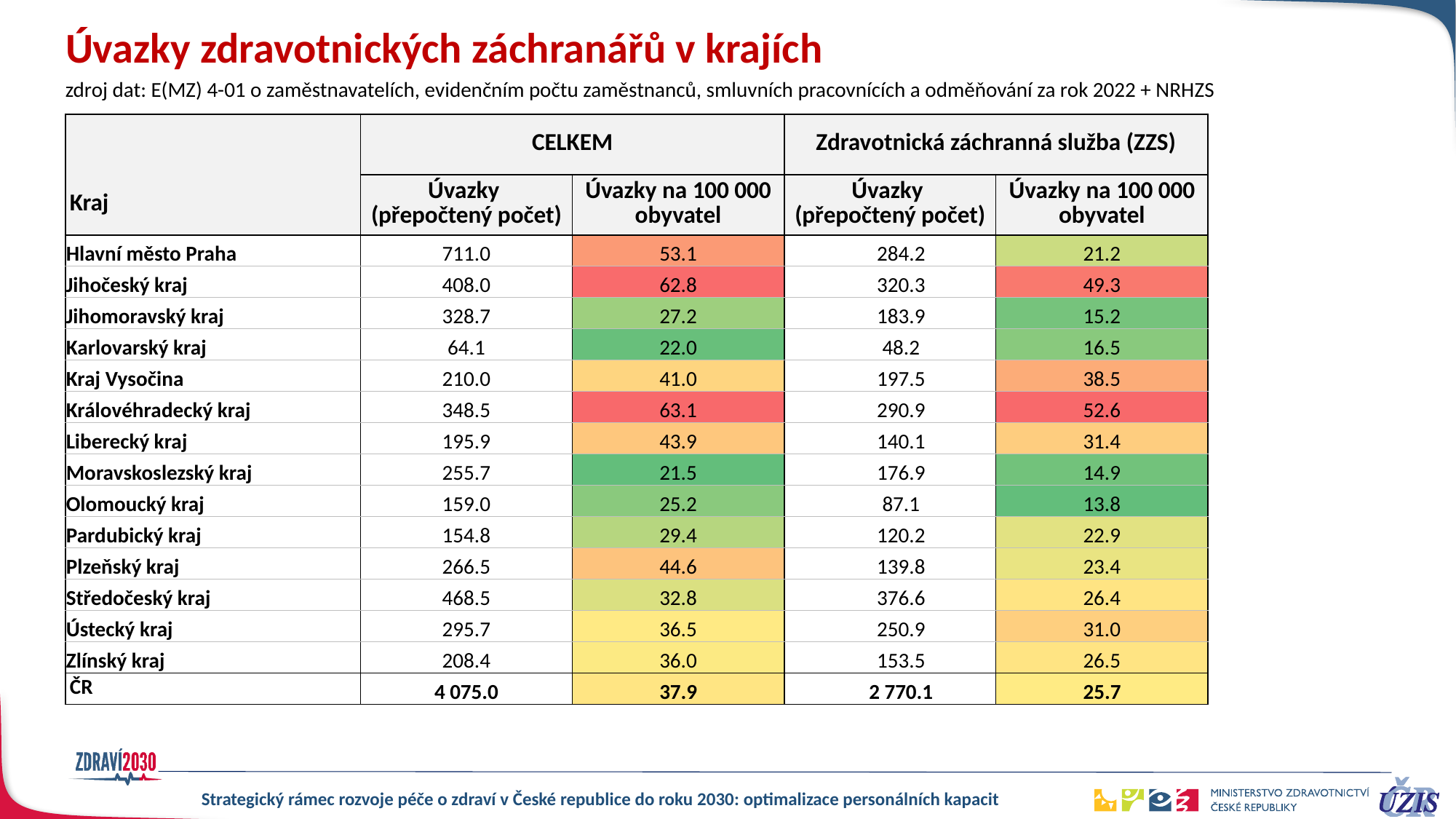

# Úvazky zdravotnických záchranářů v krajích
zdroj dat: E(MZ) 4-01 o zaměstnavatelích, evidenčním počtu zaměstnanců, smluvních pracovnících a odměňování za rok 2022 + NRHZS
|  | CELKEM |  | Zdravotnická záchranná služba (ZZS) |  |
| --- | --- | --- | --- | --- |
| Kraj | Úvazky (přepočtený počet) | Úvazky na 100 000 obyvatel | Úvazky (přepočtený počet) | Úvazky na 100 000 obyvatel |
| Hlavní město Praha | 711.0 | 53.1 | 284.2 | 21.2 |
| Jihočeský kraj | 408.0 | 62.8 | 320.3 | 49.3 |
| Jihomoravský kraj | 328.7 | 27.2 | 183.9 | 15.2 |
| Karlovarský kraj | 64.1 | 22.0 | 48.2 | 16.5 |
| Kraj Vysočina | 210.0 | 41.0 | 197.5 | 38.5 |
| Královéhradecký kraj | 348.5 | 63.1 | 290.9 | 52.6 |
| Liberecký kraj | 195.9 | 43.9 | 140.1 | 31.4 |
| Moravskoslezský kraj | 255.7 | 21.5 | 176.9 | 14.9 |
| Olomoucký kraj | 159.0 | 25.2 | 87.1 | 13.8 |
| Pardubický kraj | 154.8 | 29.4 | 120.2 | 22.9 |
| Plzeňský kraj | 266.5 | 44.6 | 139.8 | 23.4 |
| Středočeský kraj | 468.5 | 32.8 | 376.6 | 26.4 |
| Ústecký kraj | 295.7 | 36.5 | 250.9 | 31.0 |
| Zlínský kraj | 208.4 | 36.0 | 153.5 | 26.5 |
| ČR | 4 075.0 | 37.9 | 2 770.1 | 25.7 |